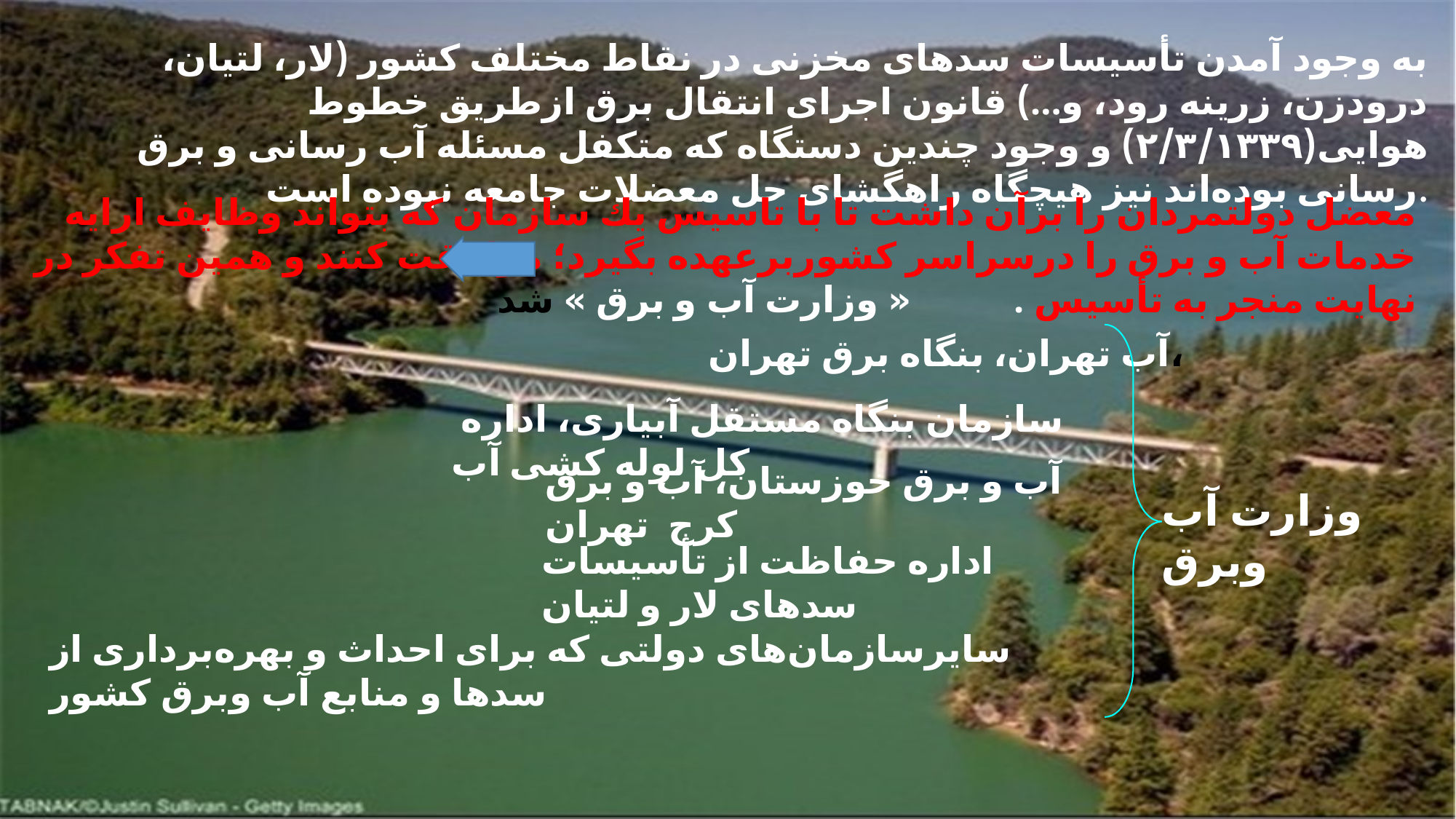

به وجود آمدن تأسیسات سدهای مخزنی در نقاط مختلف کشور (لار، لتیان، درودزن، زرینه رود، و…) قانون اجرای انتقال برق ازطریق خطوط هوایی(۲/۳/۱۳۳۹) و وجود چندین دستگاه که متکفل مسئله آب رسانی و برق رسانی بوده‌اند نیز هیچگاه راهگشای حل معضلات جامعه نبوده است.
معضل دولتمردان را برآن داشت تا با تاسيس يك سازمان كه بتواند وظايف ارايه خدمات آب و برق را درسراسر كشوربرعهده بگيرد؛ موافقت كنند و همين تفكر در نهايت منجر به تأسيس .           « وزارت آب و برق » شد

آب تهران، بنگاه برق تهران،

 سازمان بنگاه مستقل آبیاری، اداره کل لوله کشی آب
آب و برق خوزستان، آب و برق کرج  تهران
وزارت آب وبرق
اداره حفاظت از تأسیسات سدهای لار و لتیان
سایرسازمان‌های دولتی که برای احداث و بهره‌برداری از سدها و منابع آب وبرق کشور